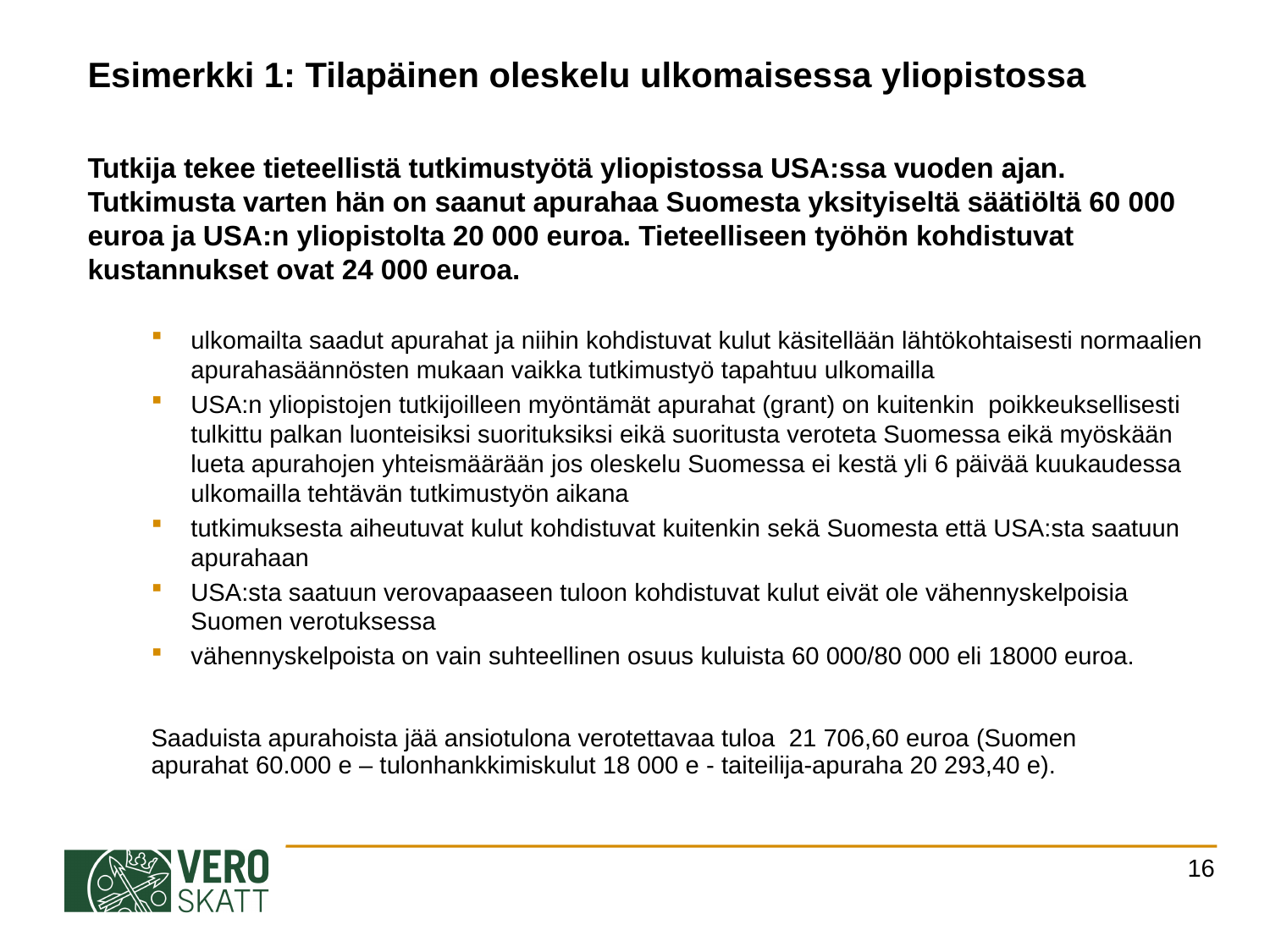

Esimerkki 1: Tilapäinen oleskelu ulkomaisessa yliopistossa

Tutkija tekee tieteellistä tutkimustyötä yliopistossa USA:ssa vuoden ajan. Tutkimusta varten hän on saanut apurahaa Suomesta yksityiseltä säätiöltä 60 000 euroa ja USA:n yliopistolta 20 000 euroa. Tieteelliseen työhön kohdistuvat kustannukset ovat 24 000 euroa.

ulkomailta saadut apurahat ja niihin kohdistuvat kulut käsitellään lähtökohtaisesti normaalien apurahasäännösten mukaan vaikka tutkimustyö tapahtuu ulkomailla
USA:n yliopistojen tutkijoilleen myöntämät apurahat (grant) on kuitenkin  poikkeuksellisesti tulkittu palkan luonteisiksi suorituksiksi eikä suoritusta veroteta Suomessa eikä myöskään lueta apurahojen yhteismäärään jos oleskelu Suomessa ei kestä yli 6 päivää kuukaudessa ulkomailla tehtävän tutkimustyön aikana
tutkimuksesta aiheutuvat kulut kohdistuvat kuitenkin sekä Suomesta että USA:sta saatuun apurahaan
USA:sta saatuun verovapaaseen tuloon kohdistuvat kulut eivät ole vähennyskelpoisia Suomen verotuksessa
vähennyskelpoista on vain suhteellinen osuus kuluista 60 000/80 000 eli 18000 euroa.

Saaduista apurahoista jää ansiotulona verotettavaa tuloa  21 706,60 euroa (Suomen
apurahat 60.000 e – tulonhankkimiskulut 18 000 e - taiteilija-apuraha 20 293,40 e).

16